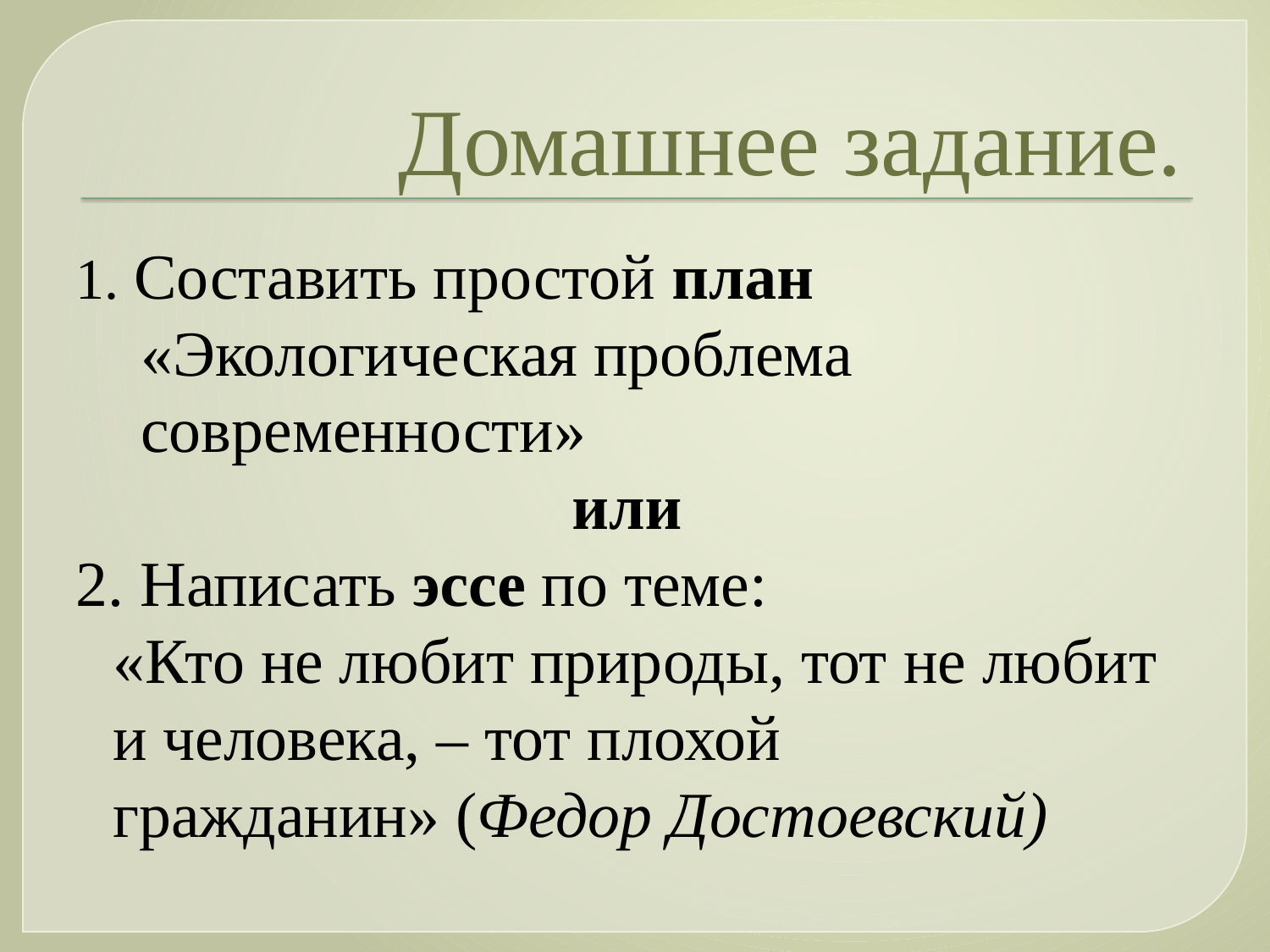

# Домашнее задание.
1. Составить простой план «Экологическая проблема современности»
или
2. Написать эссе по теме:
	«Кто не любит природы, тот не любит и человека, – тот плохой гражданин» (Федор Достоевский)